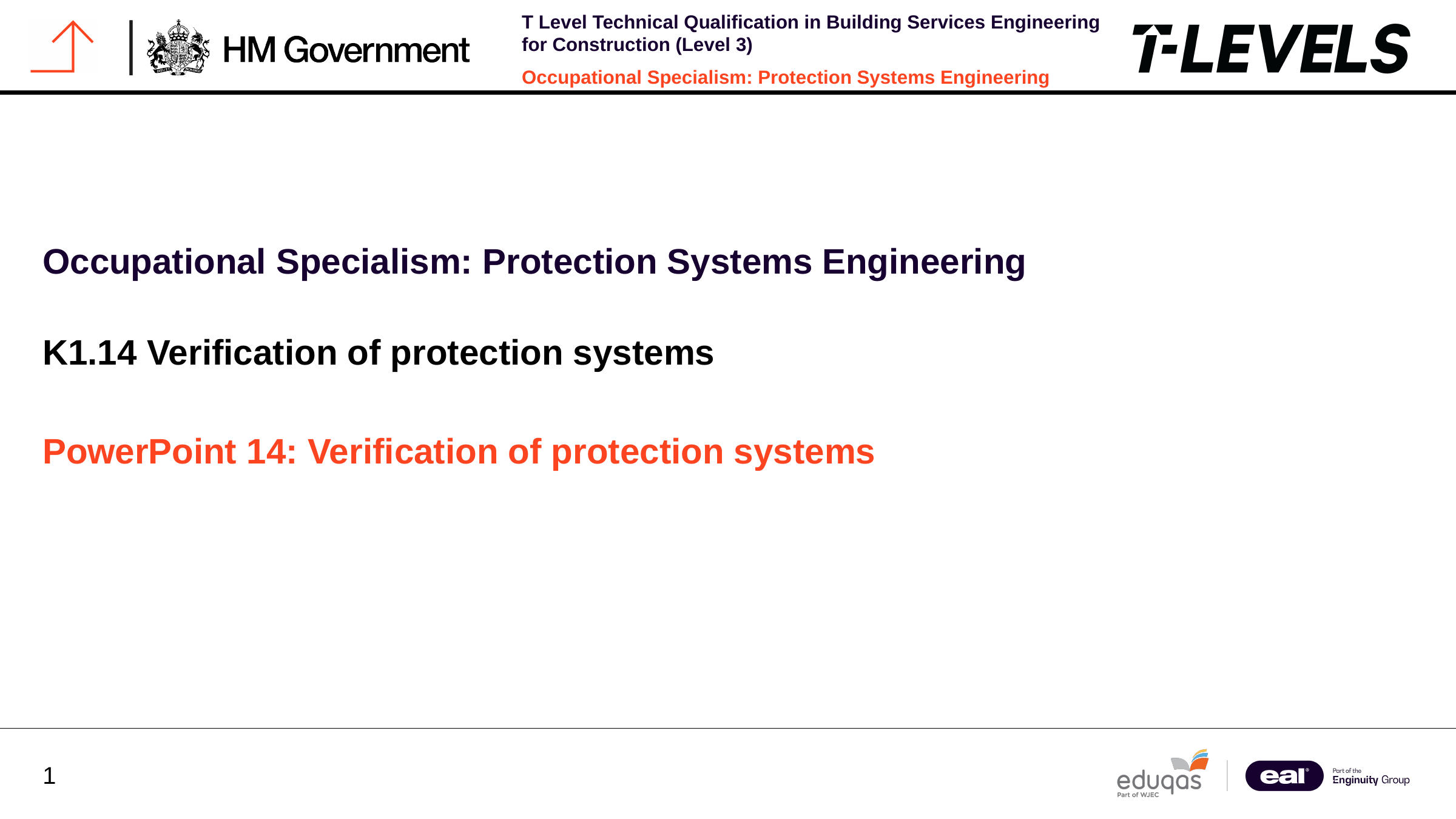

Occupational Specialism: Protection Systems Engineering

K1.14 Verification of protection systems

PowerPoint 14: Verification of protection systems